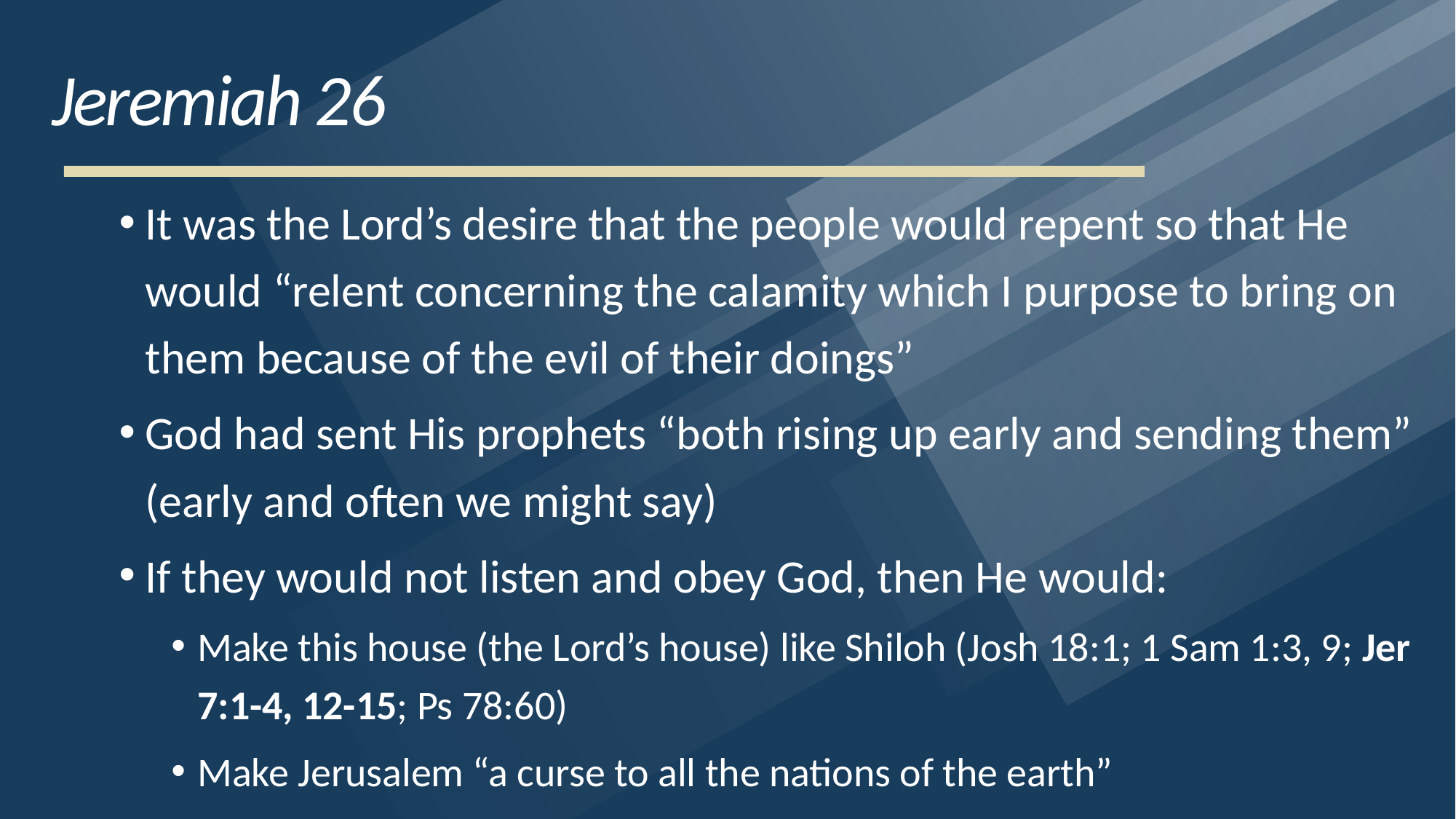

# Jeremiah 26

It was the Lord’s desire that the people would repent so that He would “relent concerning the calamity which I purpose to bring on them because of the evil of their doings”
God had sent His prophets “both rising up early and sending them” (early and often we might say)
If they would not listen and obey God, then He would:
Make this house (the Lord’s house) like Shiloh (Josh 18:1; 1 Sam 1:3, 9; Jer 7:1-4, 12-15; Ps 78:60)
Make Jerusalem “a curse to all the nations of the earth”